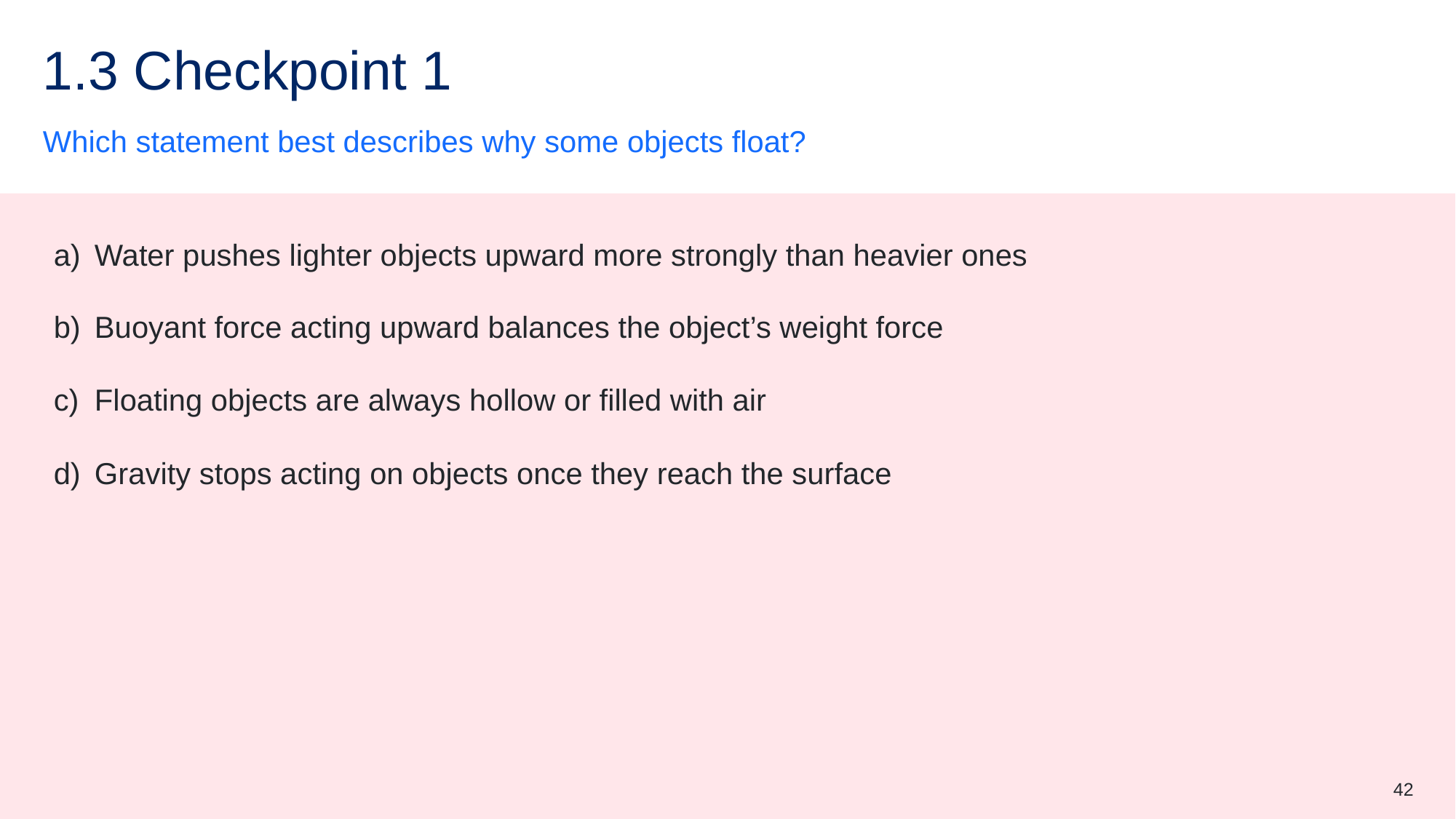

# 1.3 Checkpoint 1
Which statement best describes why some objects float?
Water pushes lighter objects upward more strongly than heavier ones
Buoyant force acting upward balances the object’s weight force
Floating objects are always hollow or filled with air
Gravity stops acting on objects once they reach the surface
42